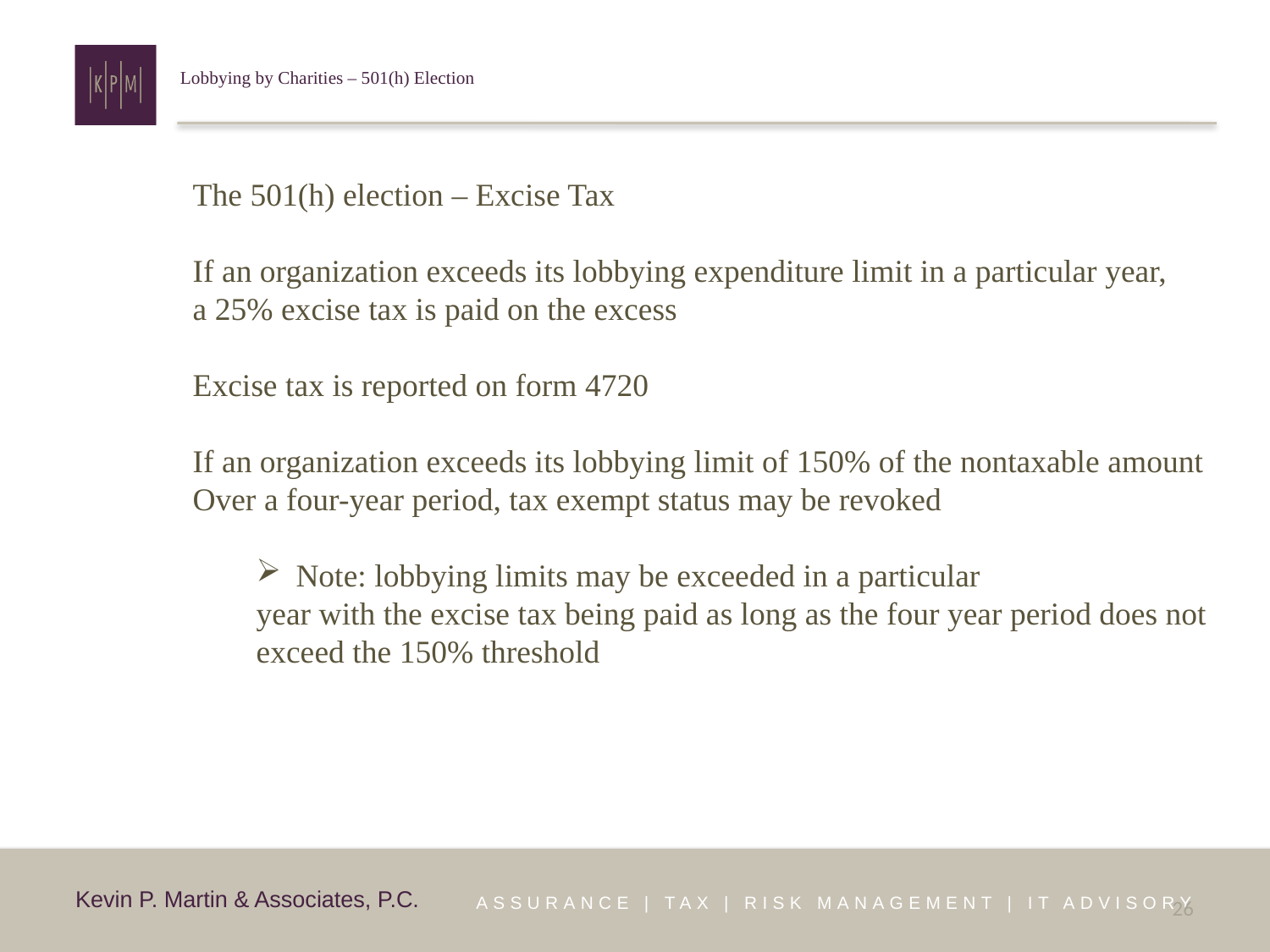

# Lobbying by Charities – 501(h) Election
The 501(h) election – Excise Tax

If an organization exceeds its lobbying expenditure limit in a particular year,
a 25% excise tax is paid on the excess

Excise tax is reported on form 4720

If an organization exceeds its lobbying limit of 150% of the nontaxable amount
Over a four-year period, tax exempt status may be revoked

Note: lobbying limits may be exceeded in a particular
year with the excise tax being paid as long as the four year period does not
exceed the 150% threshold

26